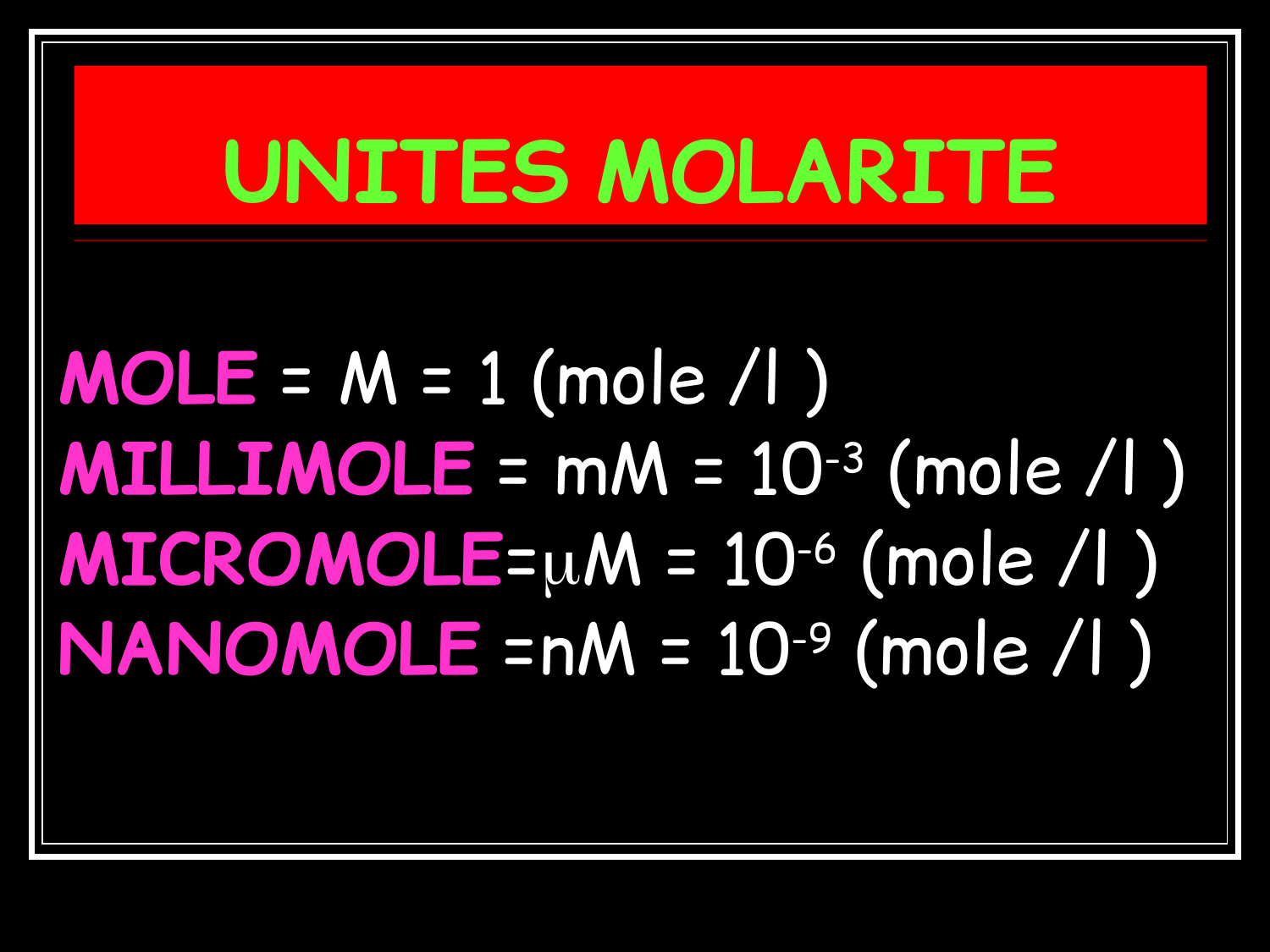

# UNITES MOLARITE

MOLE = M = 1 (mole /l )
MILLIMOLE = mM = 10-3 (mole /l )
MICROMOLE=μM = 10-6 (mole /l )
NANOMOLE =nM = 10-9 (mole /l )